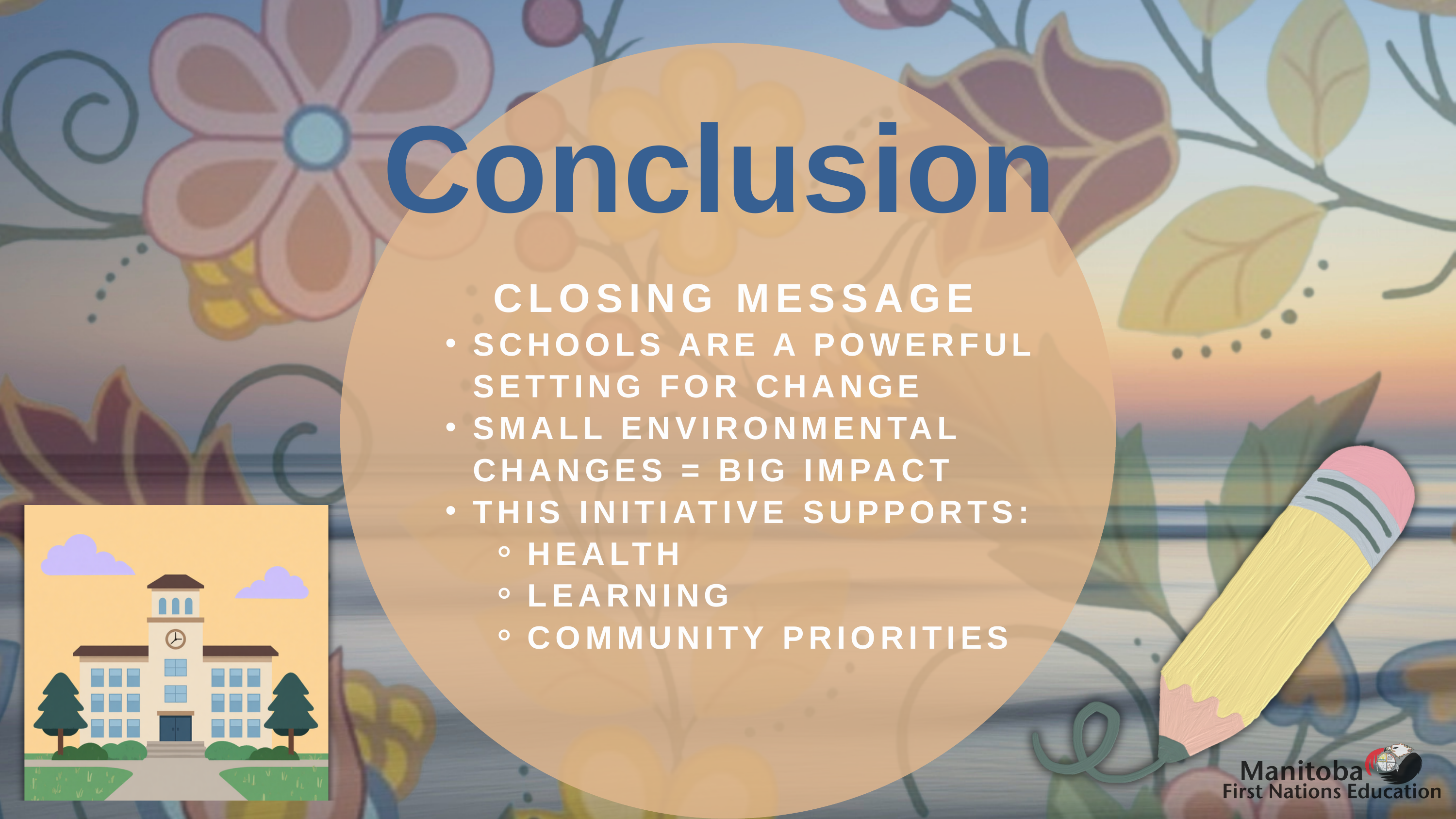

Conclusion
CLOSING MESSAGE
SCHOOLS ARE A POWERFUL SETTING FOR CHANGE
SMALL ENVIRONMENTAL CHANGES = BIG IMPACT
THIS INITIATIVE SUPPORTS:
HEALTH
LEARNING
COMMUNITY PRIORITIES